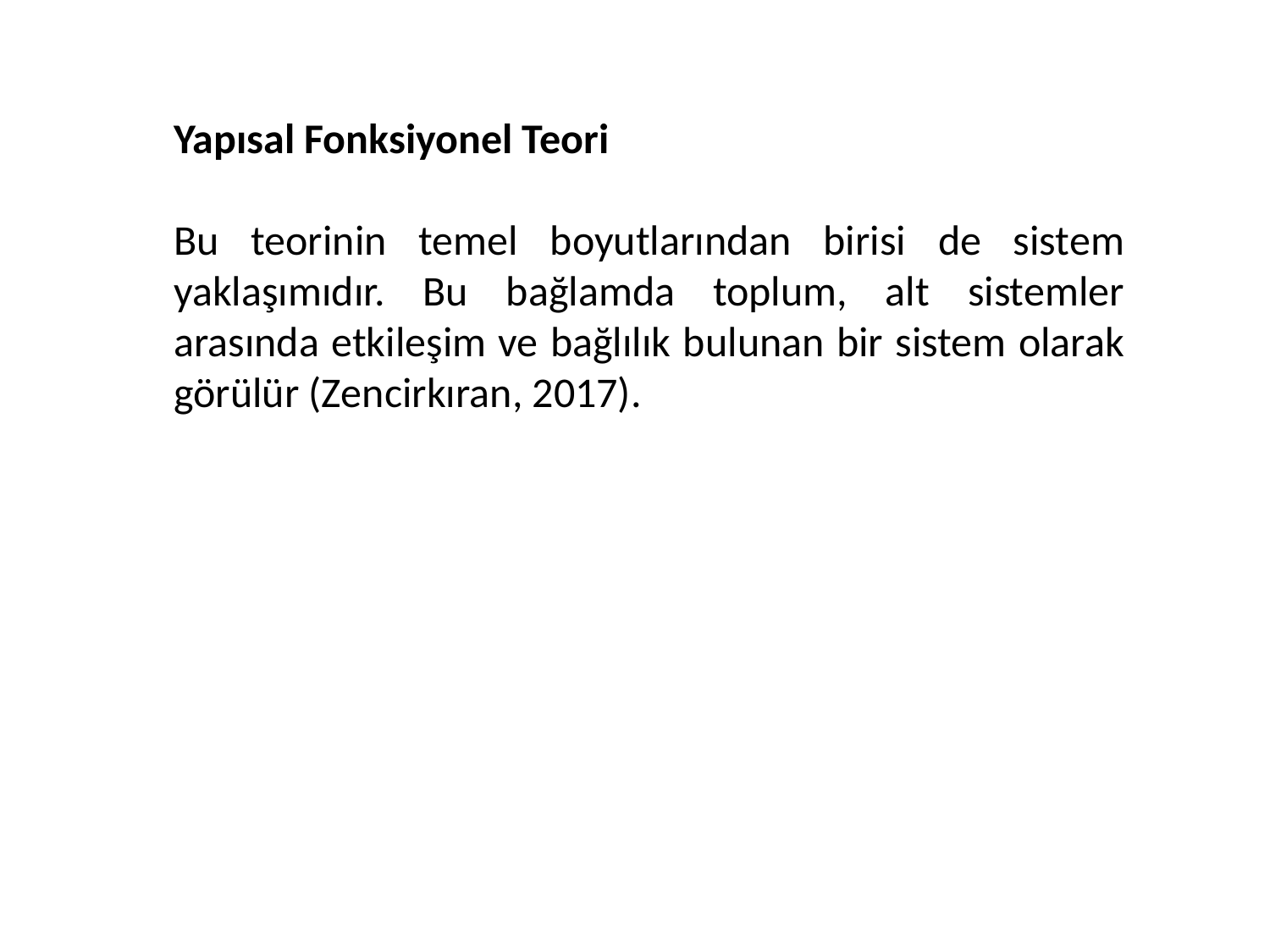

Yapısal Fonksiyonel Teori

Bu teorinin temel boyutlarından birisi de sistem yaklaşımıdır. Bu bağlamda toplum, alt sistemler arasında etkileşim ve bağlılık bulunan bir sistem olarak görülür (Zencirkıran, 2017).